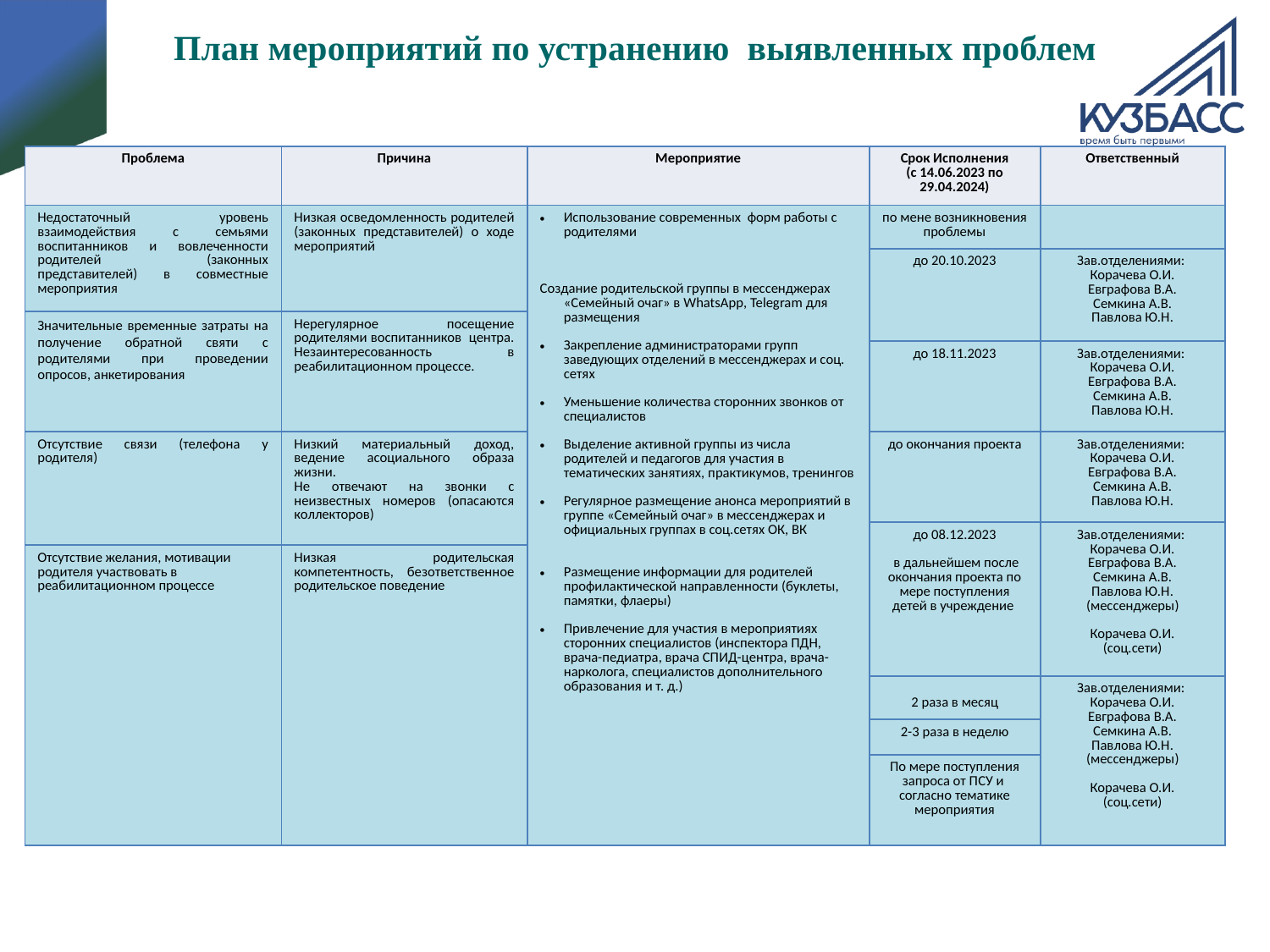

# План мероприятий по устранению  выявленных проблем
| Проблема | Причина | Мероприятие | Срок Исполнения (с 14.06.2023 по 29.04.2024) | Ответственный |
| --- | --- | --- | --- | --- |
| Недостаточный уровень взаимодействия с семьями воспитанников и вовлеченности родителей (законных представителей) в совместные мероприятия | Низкая осведомленность родителей (законных представителей) о ходе мероприятий | Использование современных форм работы с родителями Создание родительской группы в мессенджерах «Семейный очаг» в WhatsApp, Telegram для размещения Закрепление администраторами групп заведующих отделений в мессенджерах и соц. сетях Уменьшение количества сторонних звонков от специалистов Выделение активной группы из числа родителей и педагогов для участия в тематических занятиях, практикумов, тренингов Регулярное размещение анонса мероприятий в группе «Семейный очаг» в мессенджерах и официальных группах в соц.сетях ОК, ВК Размещение информации для родителей профилактической направленности (буклеты, памятки, флаеры) Привлечение для участия в мероприятиях сторонних специалистов (инспектора ПДН, врача-педиатра, врача СПИД-центра, врача-нарколога, специалистов дополнительного образования и т. д.) | по мене возникновения проблемы |  |
|  |  |  | до 20.10.2023 | Зав.отделениями: Корачева О.И. Евграфова В.А. Семкина А.В. Павлова Ю.Н. |
| Значительные временные затраты на получение обратной святи с родителями при проведении опросов, анкетирования | Нерегулярное посещение родителями воспитанников центра. Незаинтересованность в реабилитационном процессе. |  |  |  |
|  |  |  | до 18.11.2023 | Зав.отделениями: Корачева О.И. Евграфова В.А. Семкина А.В. Павлова Ю.Н. |
| Отсутствие связи (телефона у родителя) | Низкий материальный доход, ведение асоциального образа жизни. Не отвечают на звонки с неизвестных номеров (опасаются коллекторов) |  | до окончания проекта | Зав.отделениями: Корачева О.И. Евграфова В.А. Семкина А.В. Павлова Ю.Н. |
|  |  |  | до 08.12.2023 в дальнейшем после окончания проекта по мере поступления детей в учреждение | Зав.отделениями: Корачева О.И. Евграфова В.А. Семкина А.В. Павлова Ю.Н. (мессенджеры) Корачева О.И. (соц.сети) |
| Отсутствие желания, мотивации родителя участвовать в реабилитационном процессе | Низкая родительская компетентность, безответственное родительское поведение |  |  |  |
|  |  |  | 2 раза в месяц | Зав.отделениями: Корачева О.И. Евграфова В.А. Семкина А.В. Павлова Ю.Н. (мессенджеры) Корачева О.И. (соц.сети) |
|  |  |  | 2-3 раза в неделю |  |
|  |  |  | По мере поступления запроса от ПСУ и согласно тематике мероприятия |  |